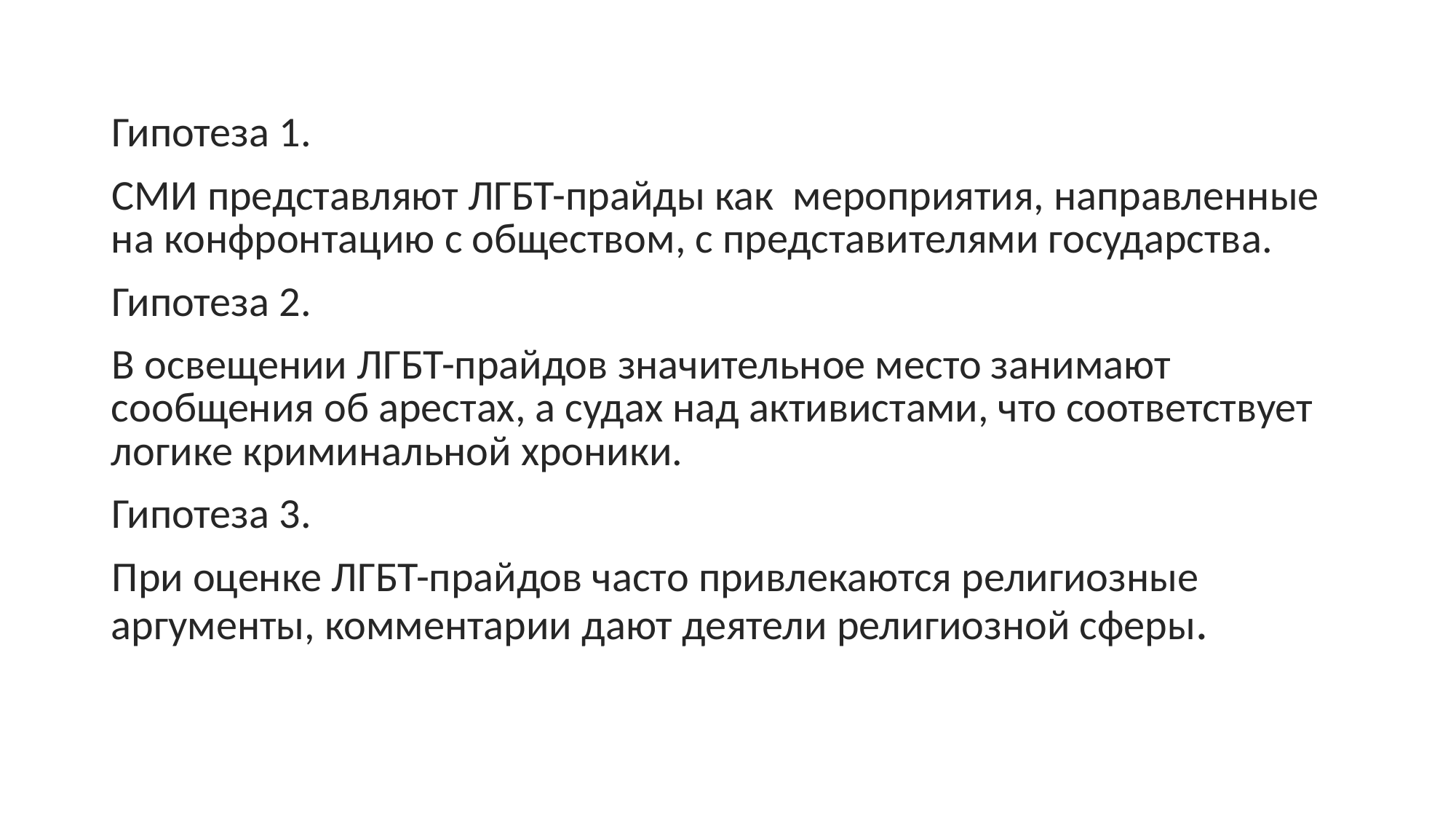

Гипотеза 1.
СМИ представляют ЛГБТ-прайды как  мероприятия, направленные на конфронтацию с обществом, с представителями государства.
Гипотеза 2.
В освещении ЛГБТ-прайдов значительное место занимают сообщения об арестах, а судах над активистами, что соответствует логике криминальной хроники.
Гипотеза 3.
При оценке ЛГБТ-прайдов часто привлекаются религиозные аргументы, комментарии дают деятели религиозной сферы.